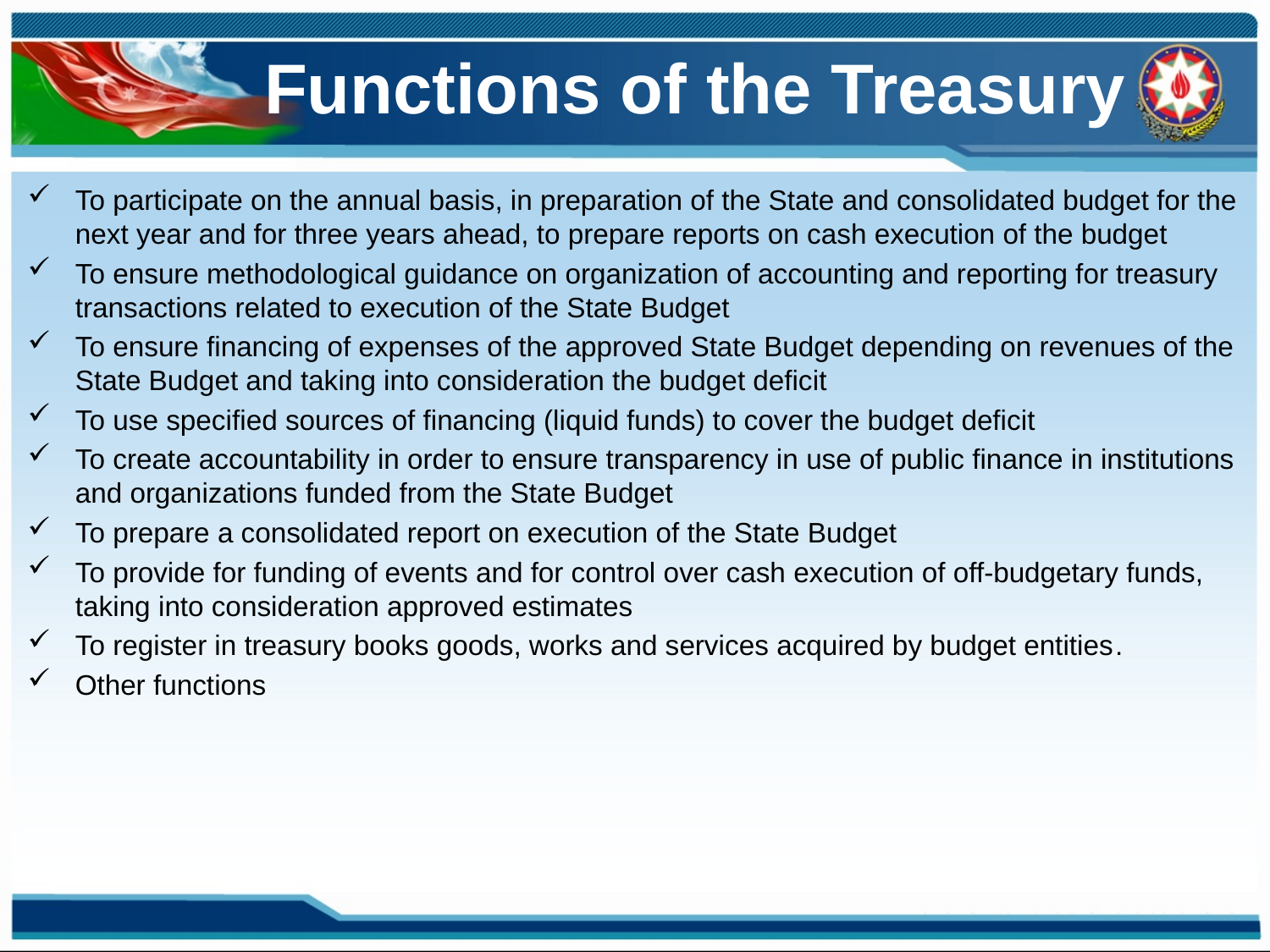

# Functions of the Treasury
To participate on the annual basis, in preparation of the State and consolidated budget for the next year and for three years ahead, to prepare reports on cash execution of the budget
To ensure methodological guidance on organization of accounting and reporting for treasury transactions related to execution of the State Budget
To ensure financing of expenses of the approved State Budget depending on revenues of the State Budget and taking into consideration the budget deficit
To use specified sources of financing (liquid funds) to cover the budget deficit
To create accountability in order to ensure transparency in use of public finance in institutions and organizations funded from the State Budget
To prepare a consolidated report on execution of the State Budget
To provide for funding of events and for control over cash execution of off-budgetary funds, taking into consideration approved estimates
To register in treasury books goods, works and services acquired by budget entities.
Other functions